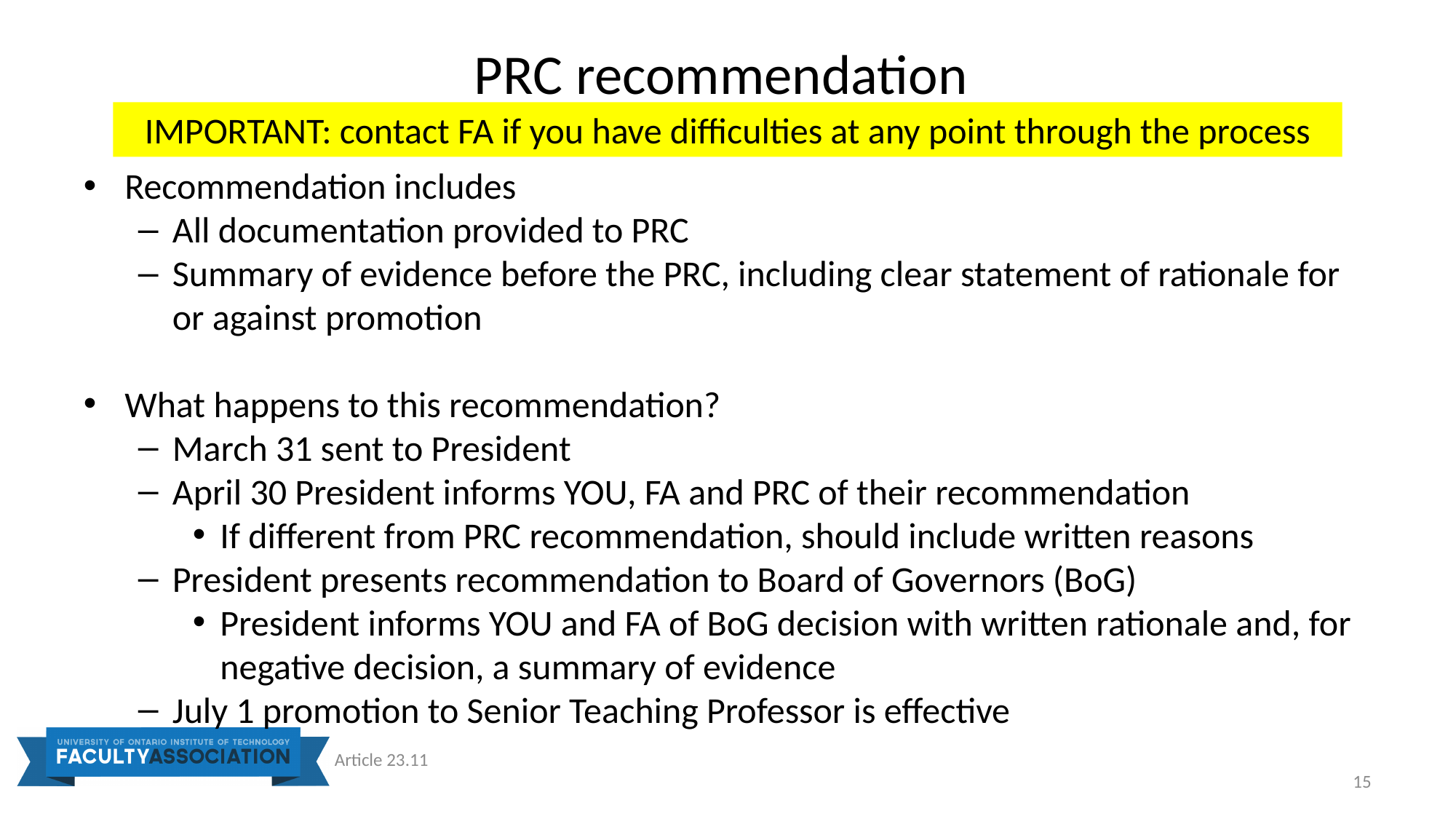

# PRC recommendation
IMPORTANT: contact FA if you have difficulties at any point through the process
Recommendation includes
All documentation provided to PRC
Summary of evidence before the PRC, including clear statement of rationale for or against promotion

What happens to this recommendation?
March 31 sent to President
April 30 President informs YOU, FA and PRC of their recommendation
If different from PRC recommendation, should include written reasons
President presents recommendation to Board of Governors (BoG)
President informs YOU and FA of BoG decision with written rationale and, for negative decision, a summary of evidence
July 1 promotion to Senior Teaching Professor is effective

Article 23.11
15